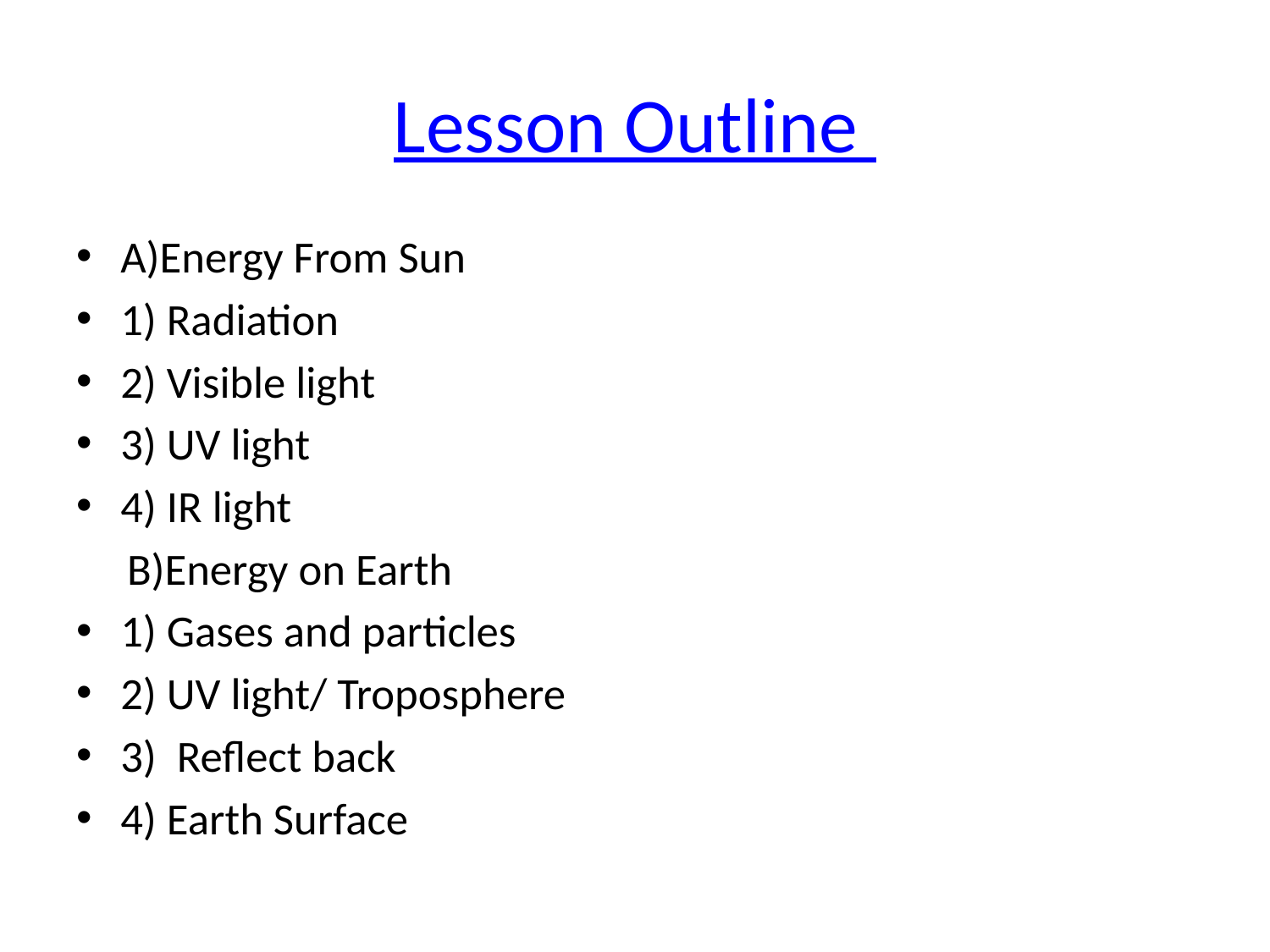

# Lesson Outline
A)Energy From Sun
1) Radiation
2) Visible light
3) UV light
4) IR light
     B)Energy on Earth
1) Gases and particles
2) UV light/ Troposphere
3)  Reflect back
4) Earth Surface